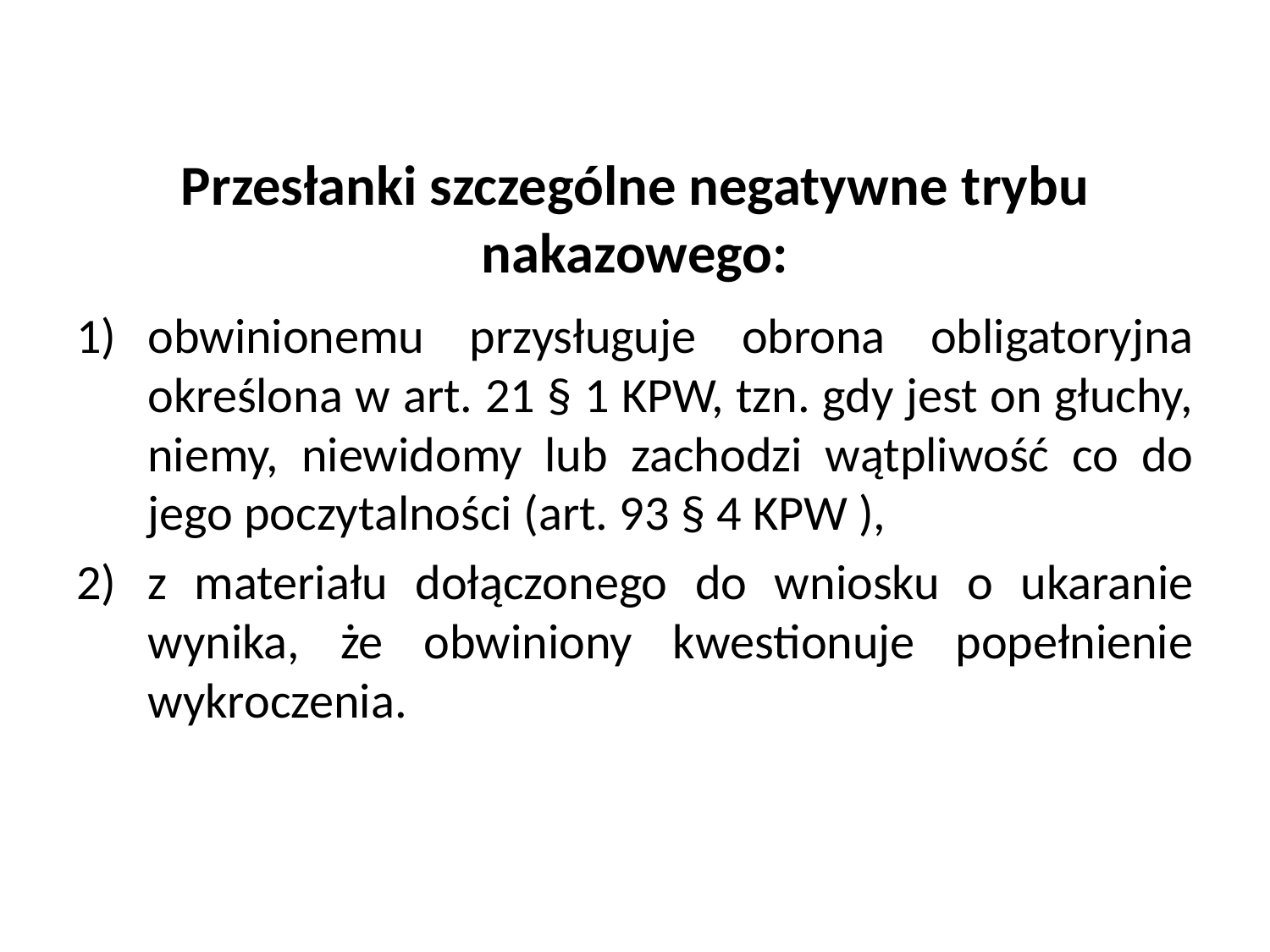

# Przesłanki szczególne negatywne trybu nakazowego:
obwinionemu przysługuje obrona obligatoryjna określona w art. 21 § 1 KPW, tzn. gdy jest on głuchy, niemy, niewidomy lub zachodzi wątpliwość co do jego poczytalności (art. 93 § 4 KPW ),
z materiału dołączonego do wniosku o ukaranie wynika, że obwiniony kwestionuje popełnienie wykroczenia.